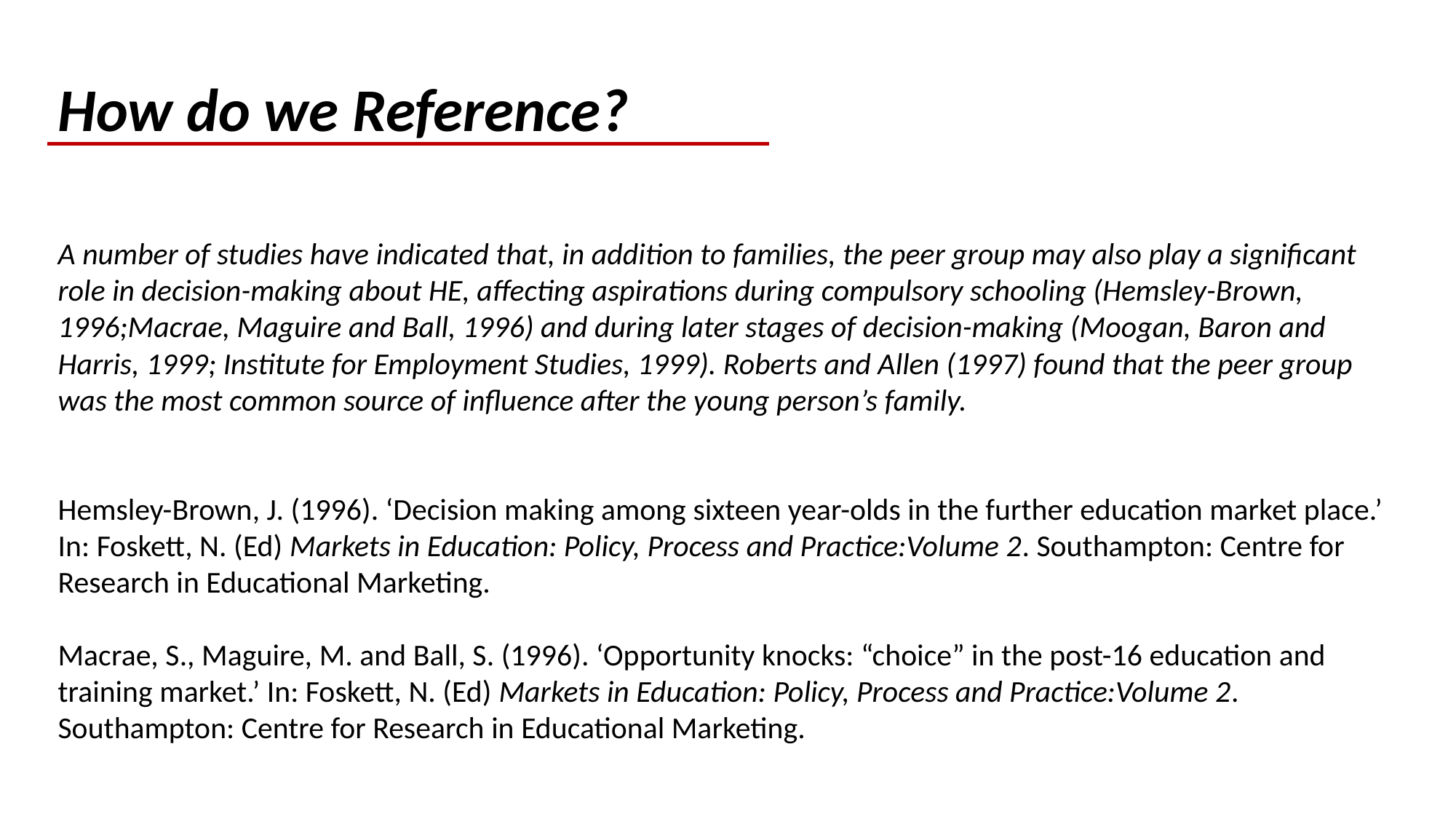

How do we Reference?

A number of studies have indicated that, in addition to families, the peer group may also play a significant role in decision-making about HE, affecting aspirations during compulsory schooling (Hemsley-Brown, 1996;Macrae, Maguire and Ball, 1996) and during later stages of decision-making (Moogan, Baron and Harris, 1999; Institute for Employment Studies, 1999). Roberts and Allen (1997) found that the peer group was the most common source of influence after the young person’s family.

Hemsley-Brown, J. (1996). ‘Decision making among sixteen year-olds in the further education market place.’ In: Foskett, N. (Ed) Markets in Education: Policy, Process and Practice:Volume 2. Southampton: Centre for Research in Educational Marketing.

Macrae, S., Maguire, M. and Ball, S. (1996). ‘Opportunity knocks: “choice” in the post-16 education and training market.’ In: Foskett, N. (Ed) Markets in Education: Policy, Process and Practice:Volume 2. Southampton: Centre for Research in Educational Marketing.